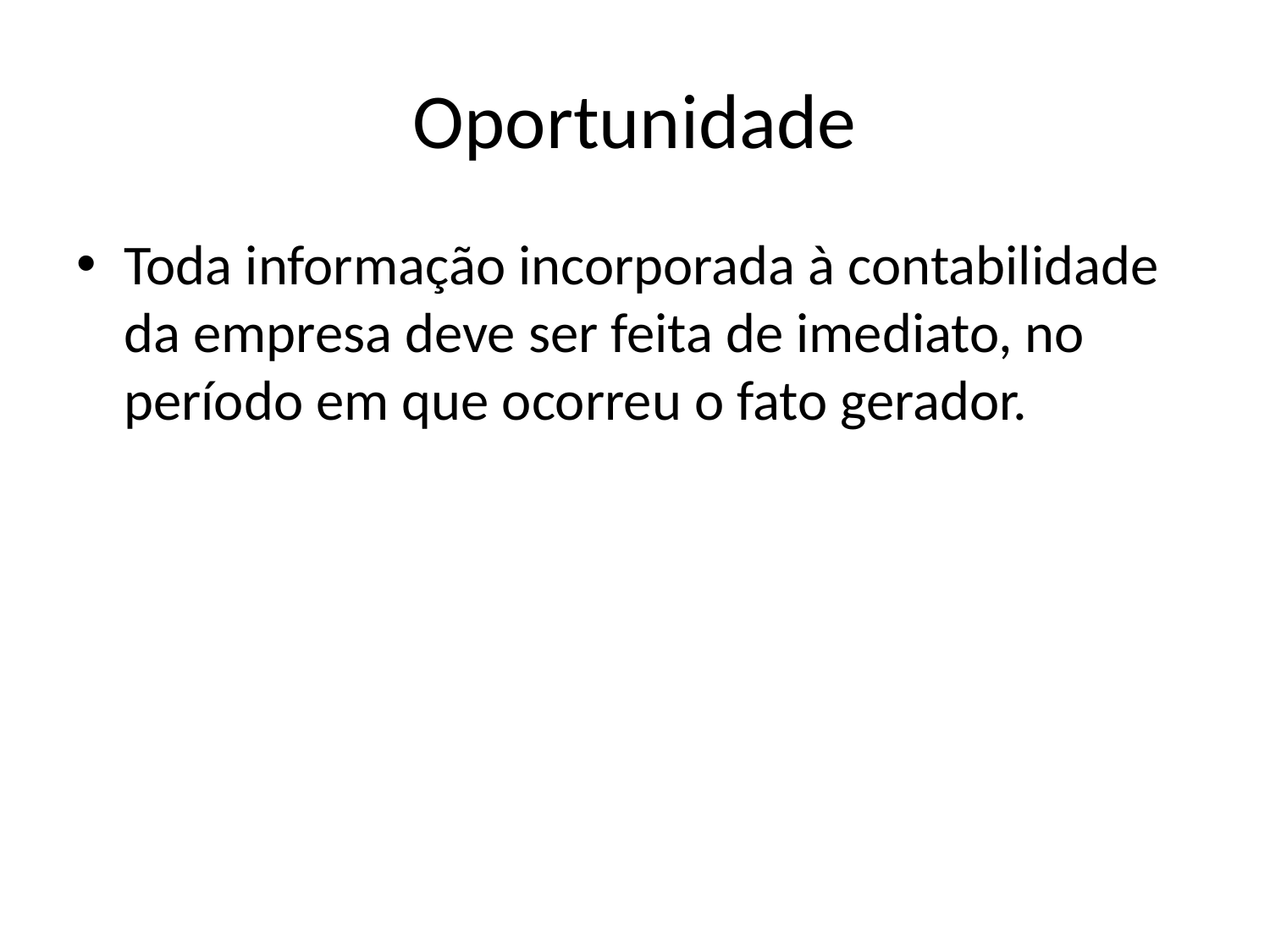

# Oportunidade
Toda informação incorporada à contabilidade da empresa deve ser feita de imediato, no período em que ocorreu o fato gerador.